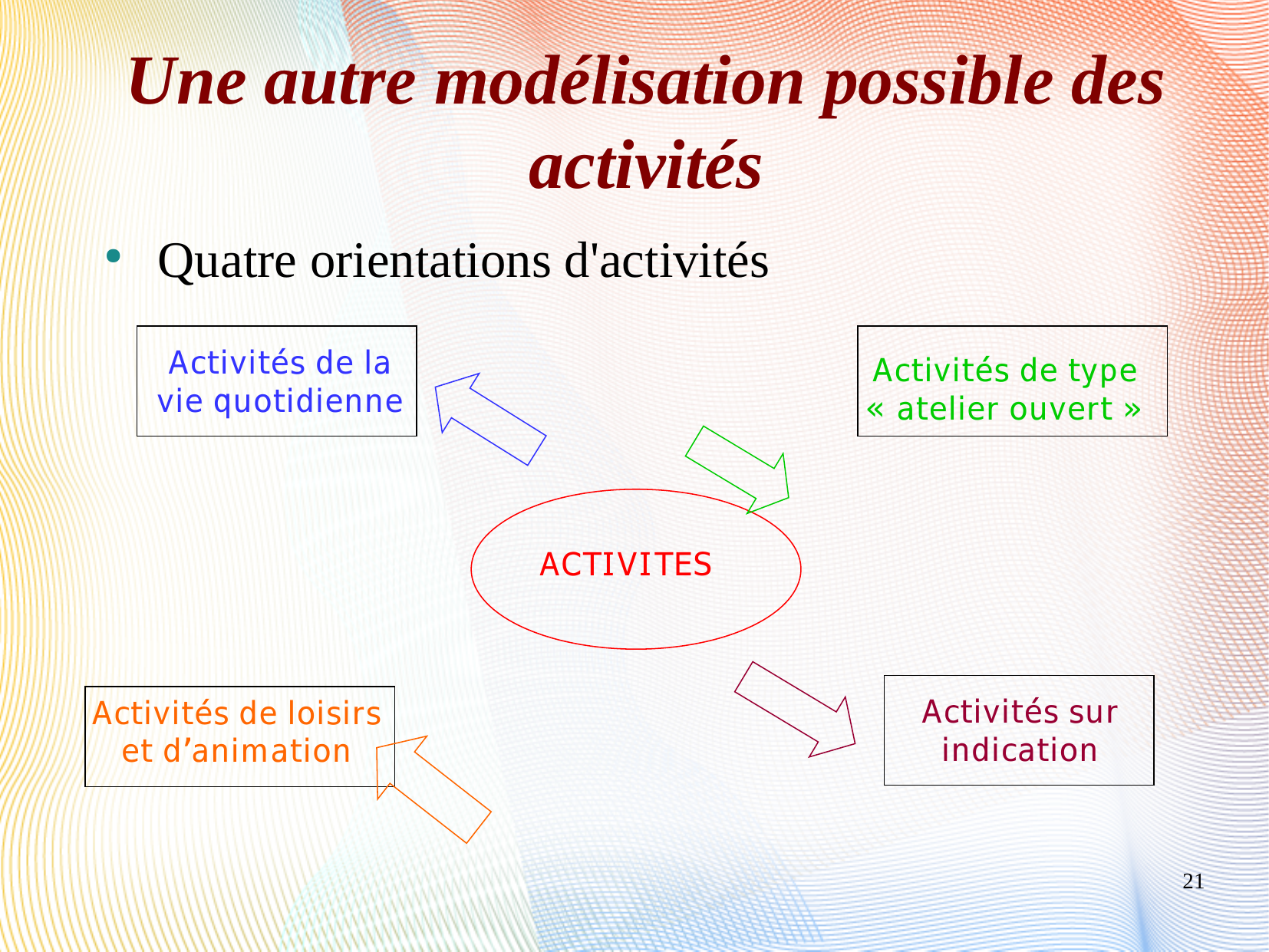

Une autre modélisation possible des activités
 Quatre orientations d'activités

Activités de la
vie quotidienne
Activités de type
« atelier ouvert »

ACTIVITES

Activités sur
indication
Activités de loisirs
et d’animation

21